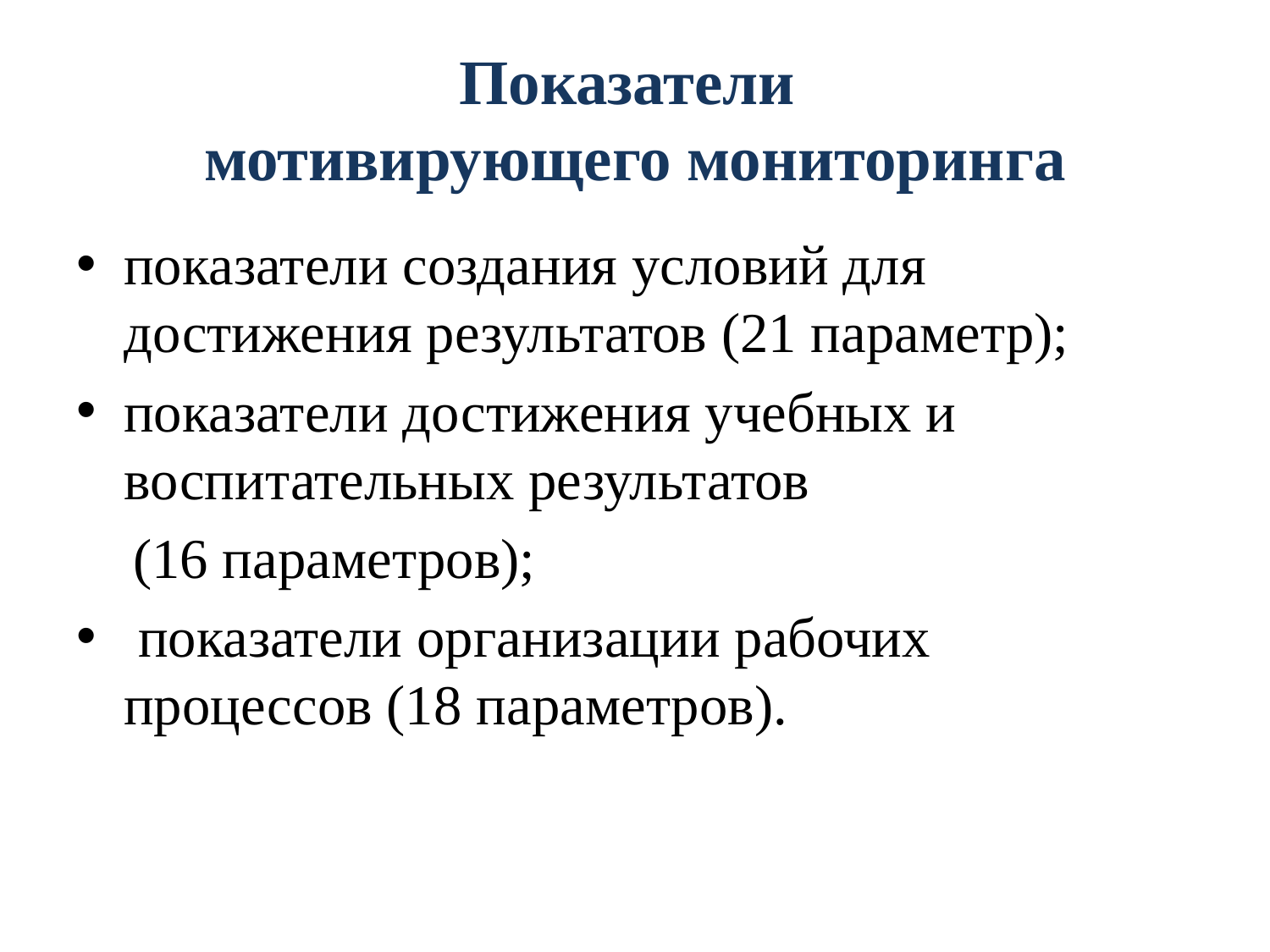

# Показатели мотивирующего мониторинга
показатели создания условий для достижения результатов (21 параметр);
показатели достижения учебных и воспитательных результатов
    (16 параметров);
 показатели организации рабочих процессов (18 параметров).